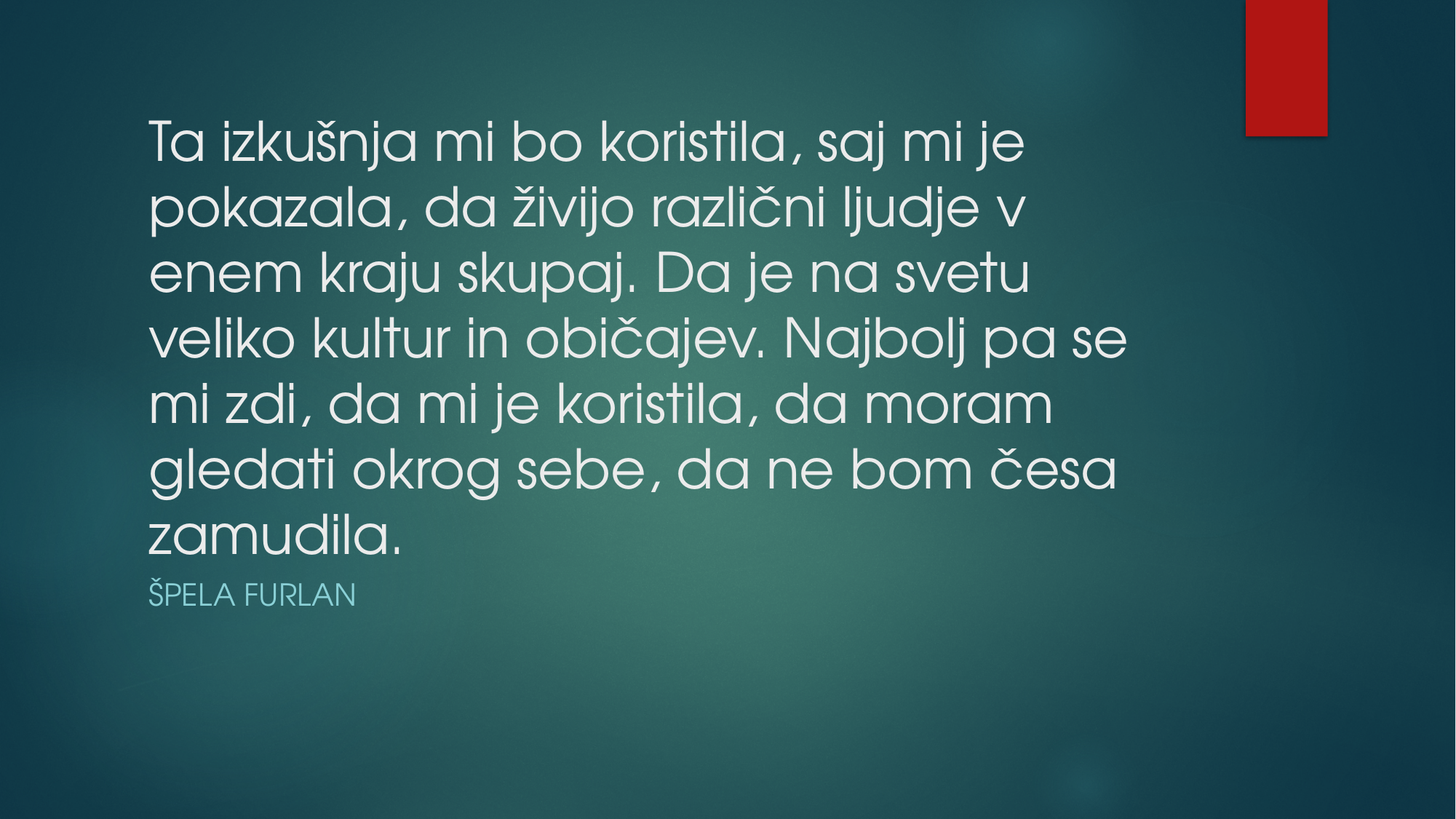

# Ta izkušnja mi bo koristila, saj mi je pokazala, da živijo različni ljudje v enem kraju skupaj. Da je na svetu veliko kultur in običajev. Najbolj pa se mi zdi, da mi je koristila, da moram gledati okrog sebe, da ne bom česa zamudila.
Špela furlan